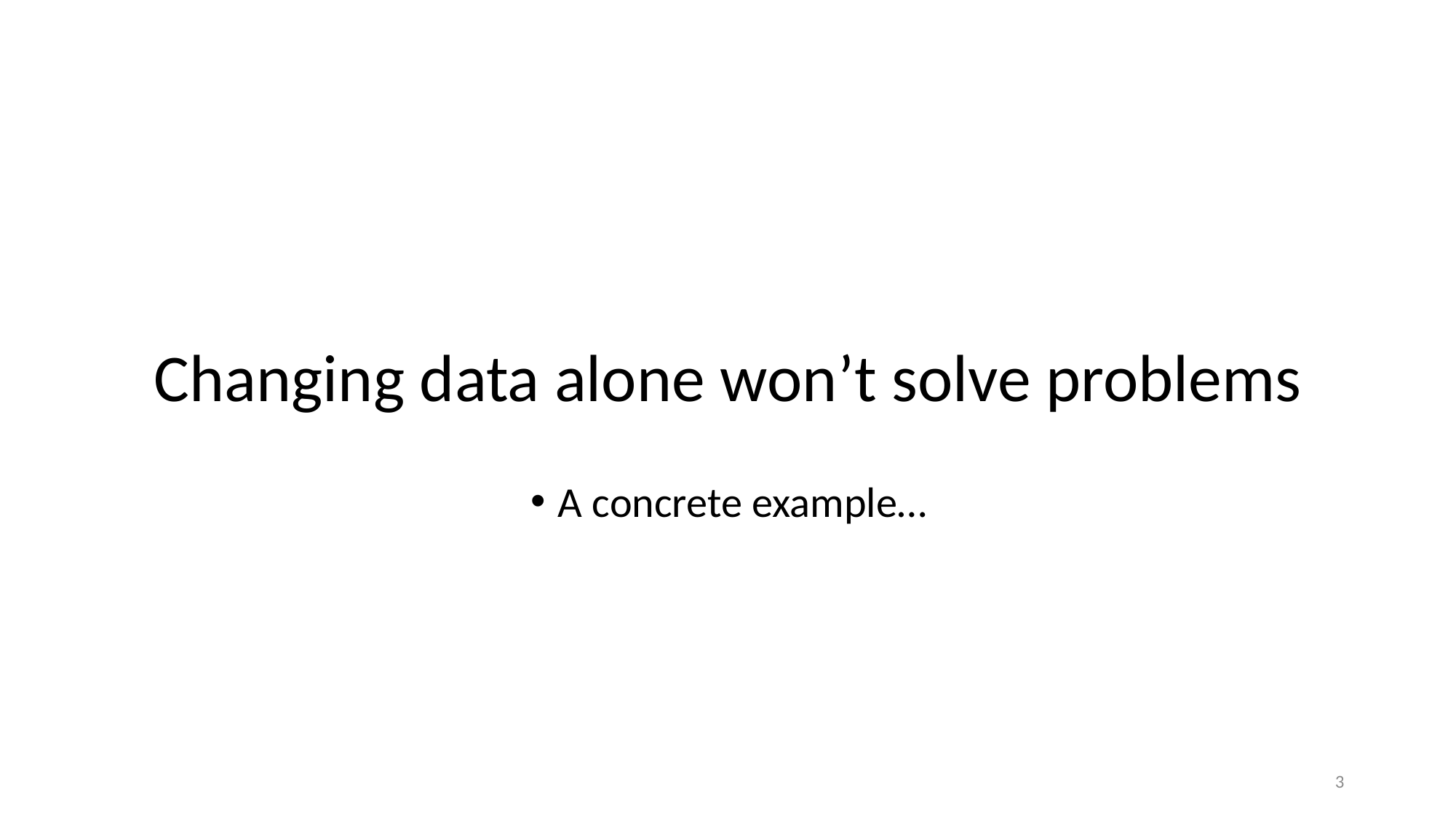

# Changing data alone won’t solve problems
A concrete example…
3